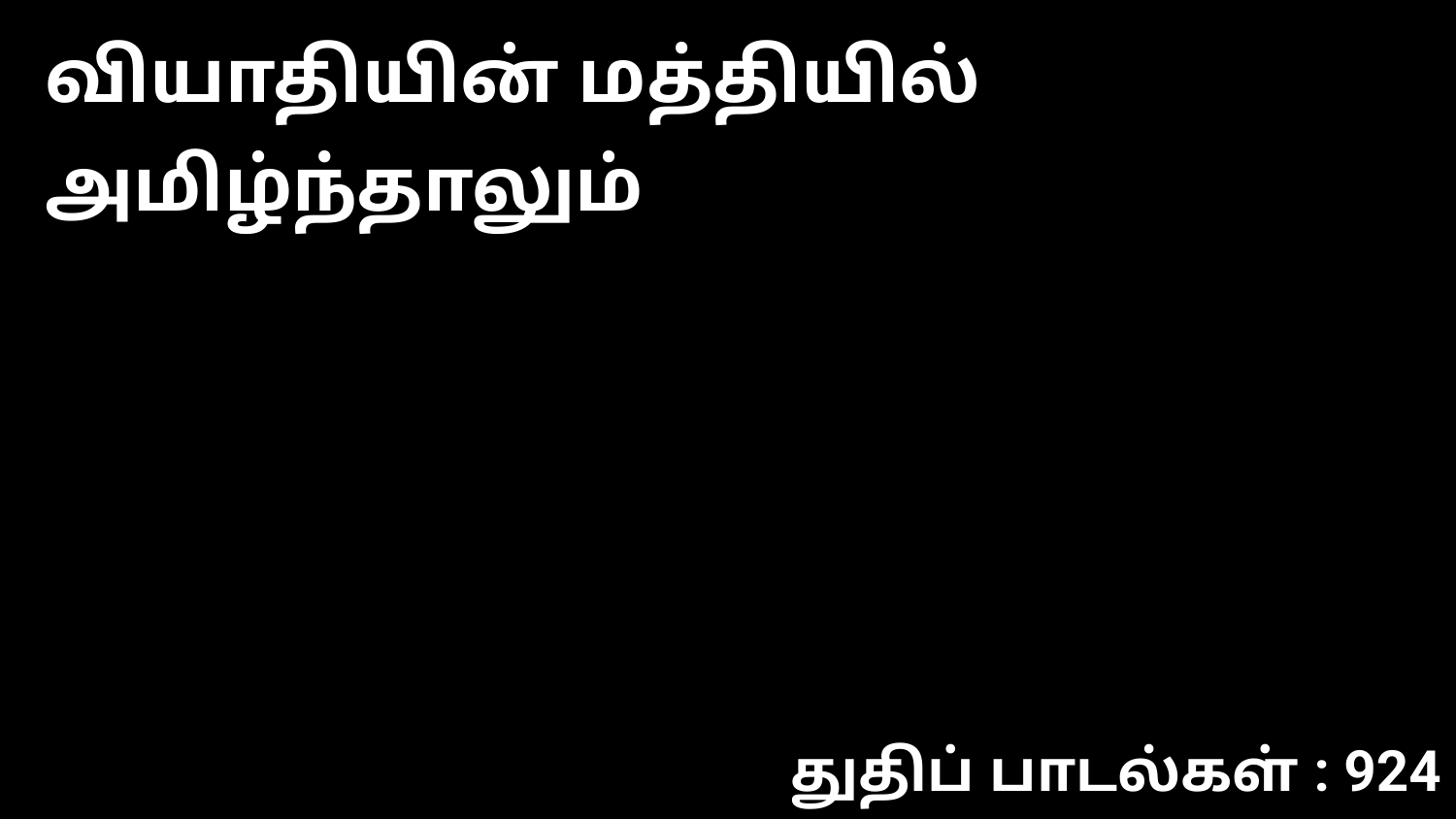

வியாதியின் மத்தியில் அமிழ்ந்தாலும்
துதிப் பாடல்கள் : 924